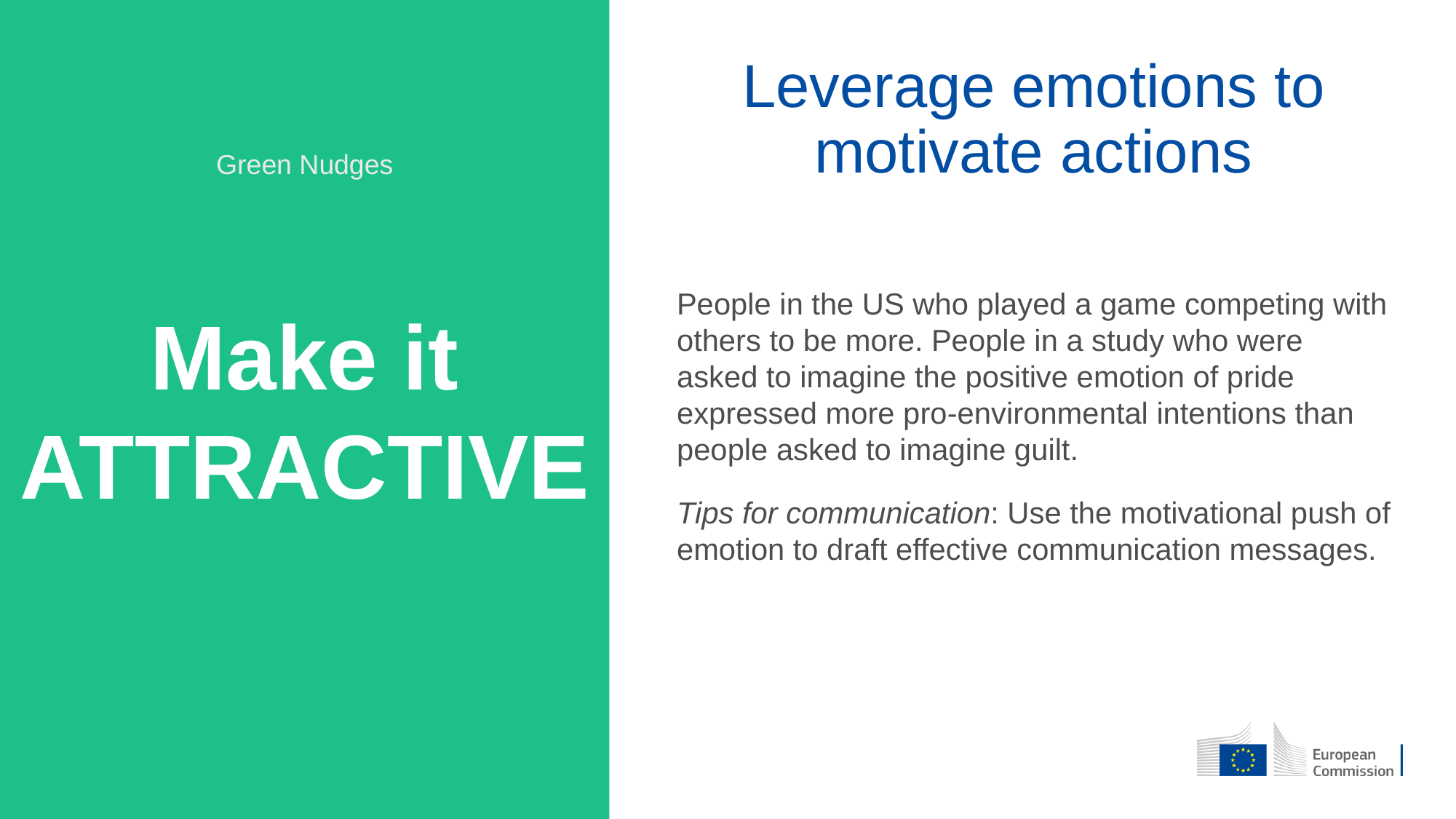

# Leverage emotions to motivate actions
Green Nudges
People in the US who played a game competing with others to be more. People in a study who were asked to imagine the positive emotion of pride expressed more pro-environmental intentions than people asked to imagine guilt.
Tips for communication: Use the motivational push of emotion to draft effective communication messages.
Make it ATTRACTIVE